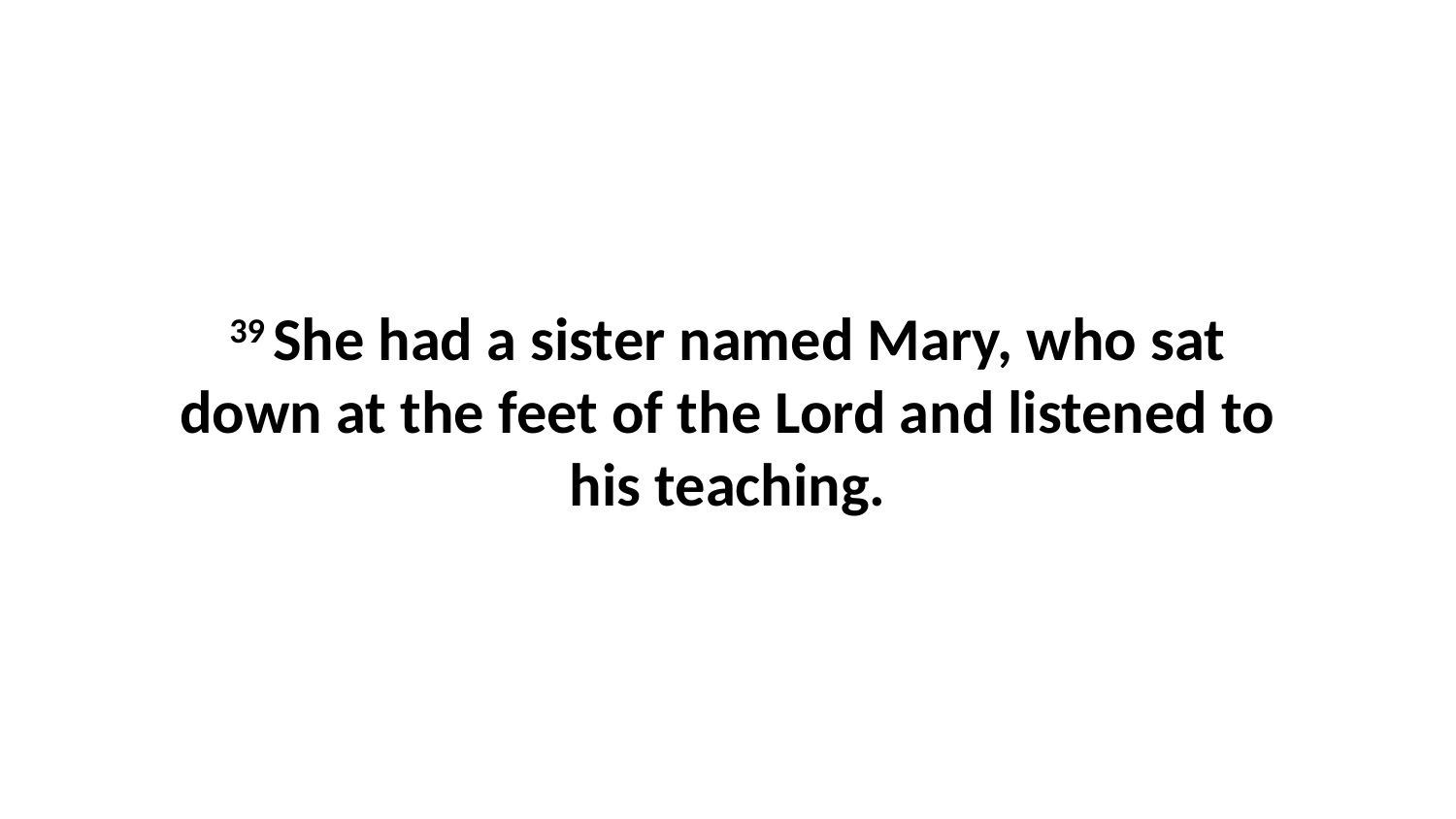

39 She had a sister named Mary, who sat down at the feet of the Lord and listened to his teaching.